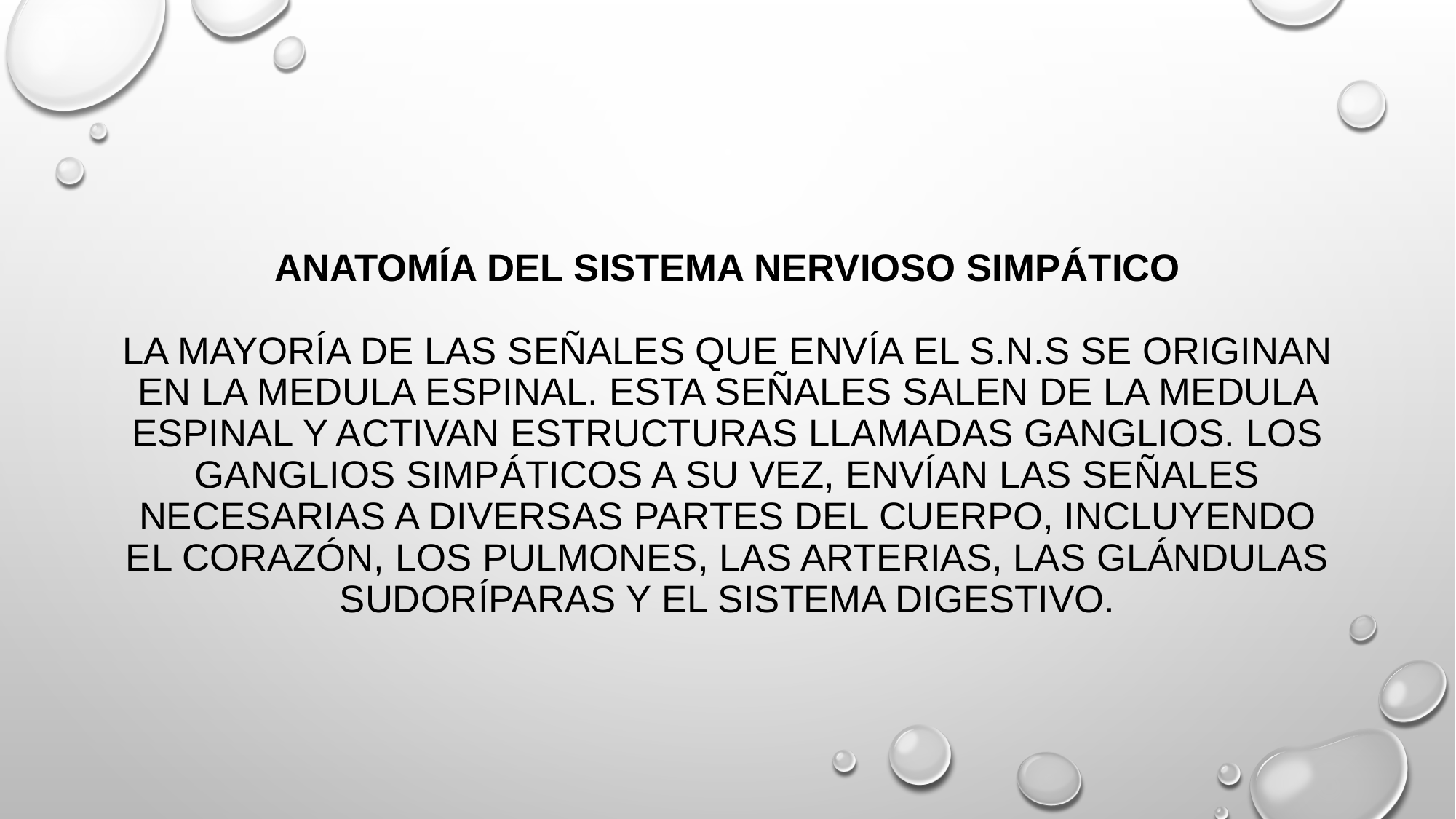

# Anatomía del sistema nervioso simpático la mayoría de las señales que envía el s.n.s se originan en la medula espinal. Esta señales salen de la medula espinal y activan estructuras llamadas ganglios. Los ganglios simpáticos a su vez, envían las señales necesarias a diversas partes del cuerpo, incluyendo el corazón, los pulmones, las arterias, las glándulas sudoríparas y el sistema digestivo.